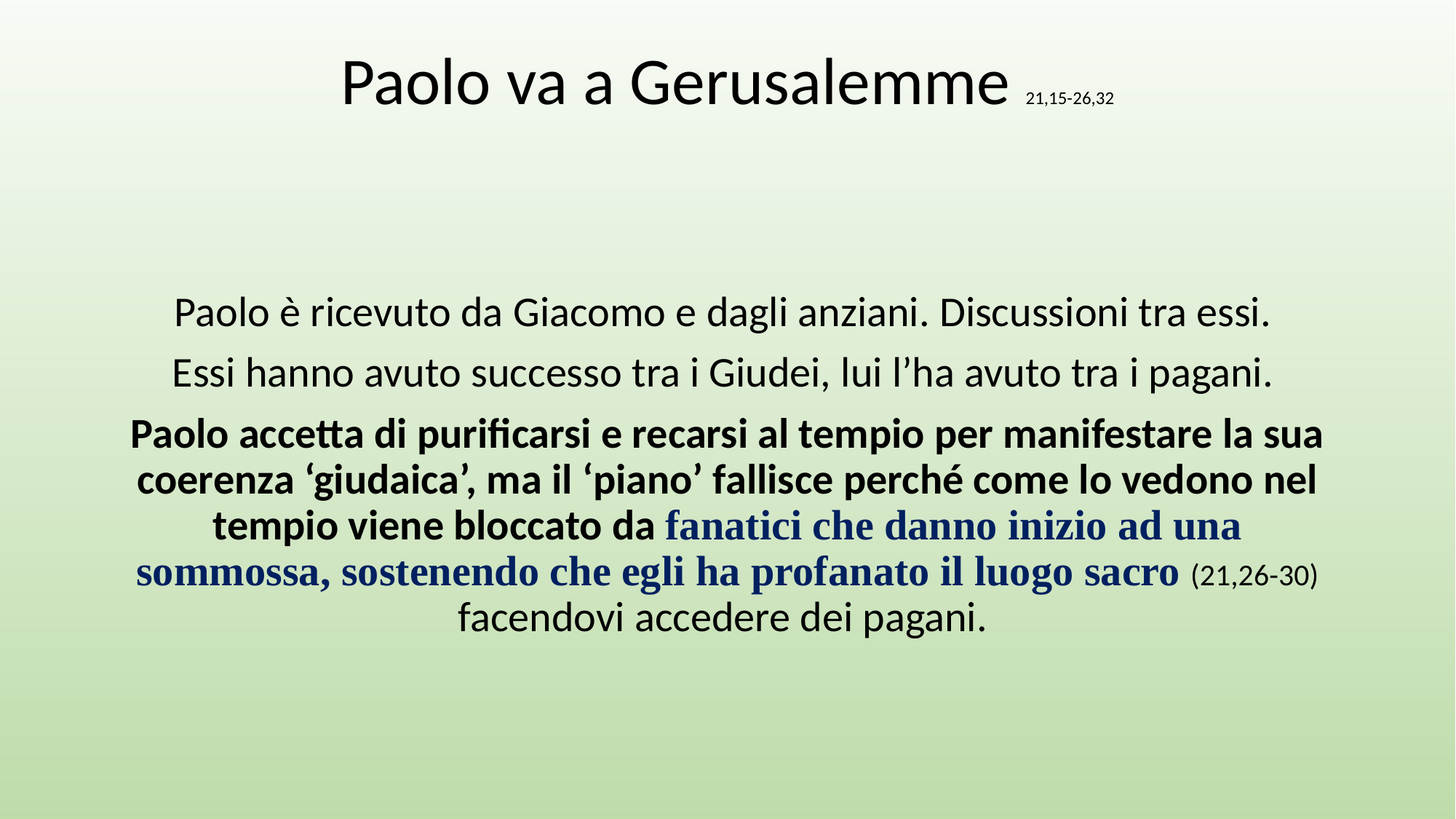

# Paolo va a Gerusalemme 21,15-26,32

Paolo è ricevuto da Giacomo e dagli anziani. Discussioni tra essi.
Essi hanno avuto successo tra i Giudei, lui l’ha avuto tra i pagani.
Paolo accetta di purificarsi e recarsi al tempio per manifestare la sua coerenza ‘giudaica’, ma il ‘piano’ fallisce perché come lo vedono nel tempio viene bloccato da fanatici che danno inizio ad una sommossa, sostenendo che egli ha profanato il luogo sacro (21,26-30) facendovi accedere dei pagani.